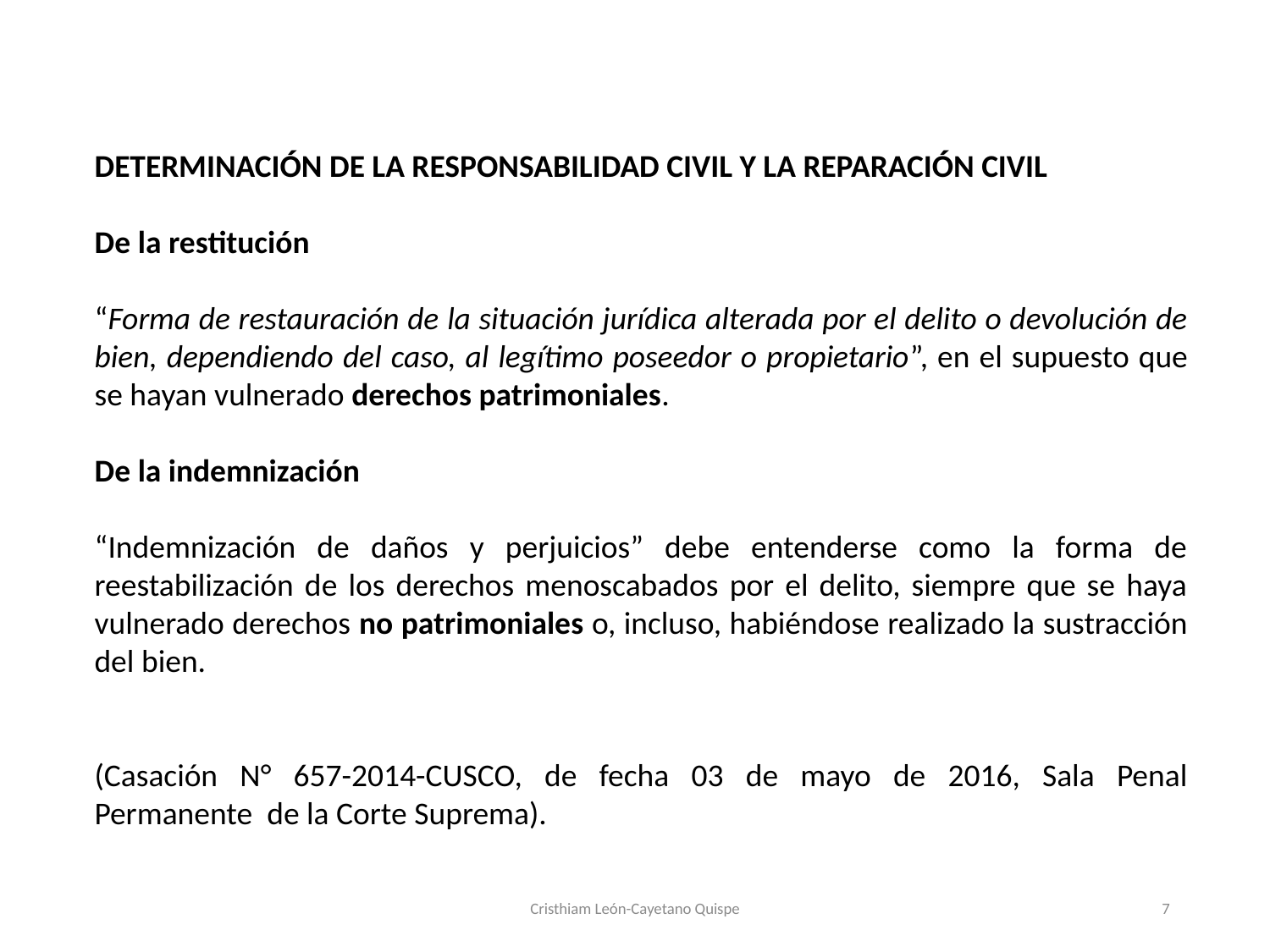

DETERMINACIÓN DE LA RESPONSABILIDAD CIVIL Y LA REPARACIÓN CIVIL

De la restitución

“Forma de restauración de la situación jurídica alterada por el delito o devolución de bien, dependiendo del caso, al legítimo poseedor o propietario”, en el supuesto que se hayan vulnerado derechos patrimoniales.

De la indemnización

“Indemnización de daños y perjuicios” debe entenderse como la forma de reestabilización de los derechos menoscabados por el delito, siempre que se haya vulnerado derechos no patrimoniales o, incluso, habiéndose realizado la sustracción del bien.

(Casación N° 657-2014-CUSCO, de fecha 03 de mayo de 2016, Sala Penal Permanente  de la Corte Suprema).

#

Cristhiam León-Cayetano Quispe
7